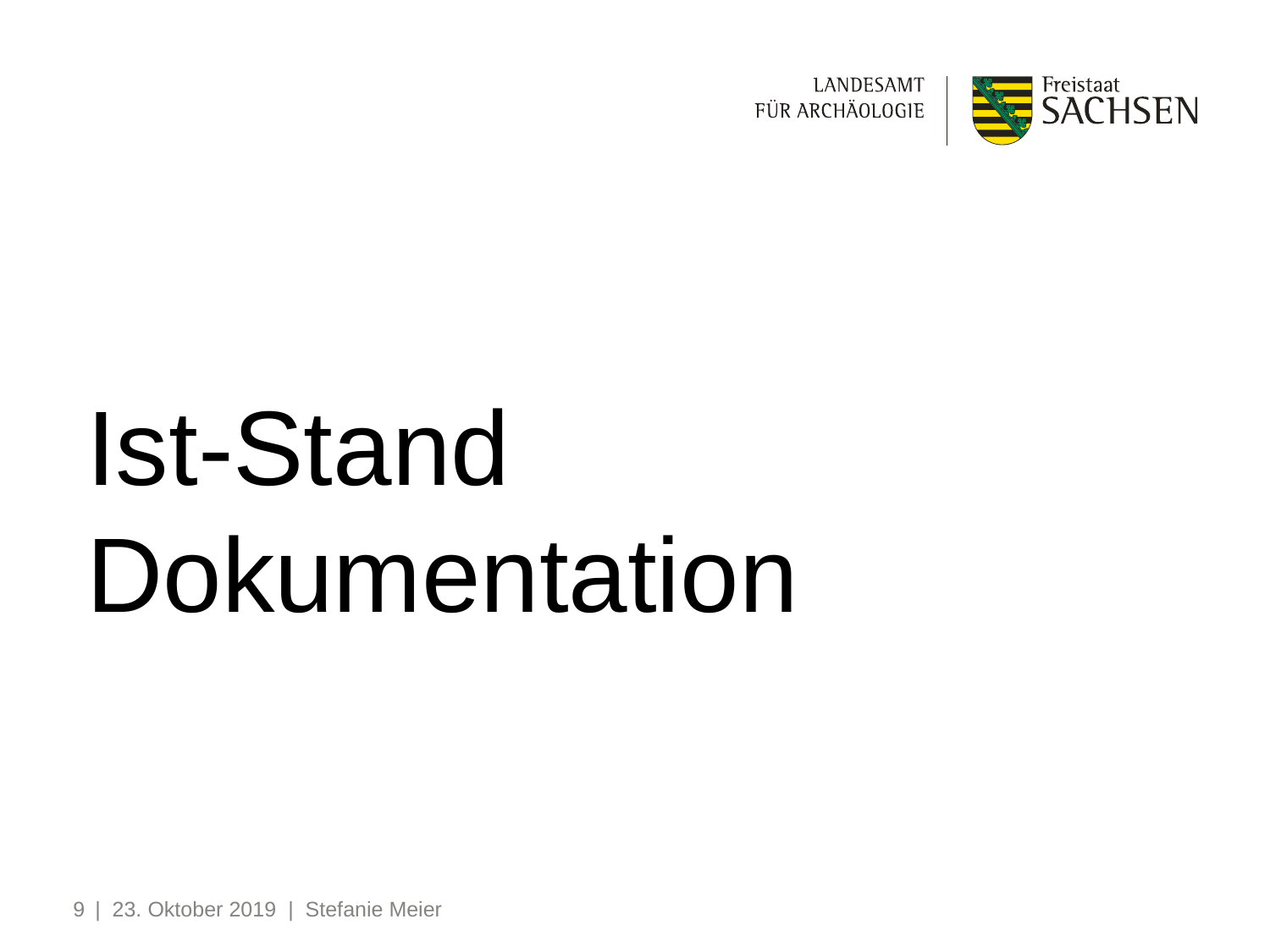

# Ist-Stand Dokumentation

9
|  23. Oktober 2019  |  Stefanie Meier